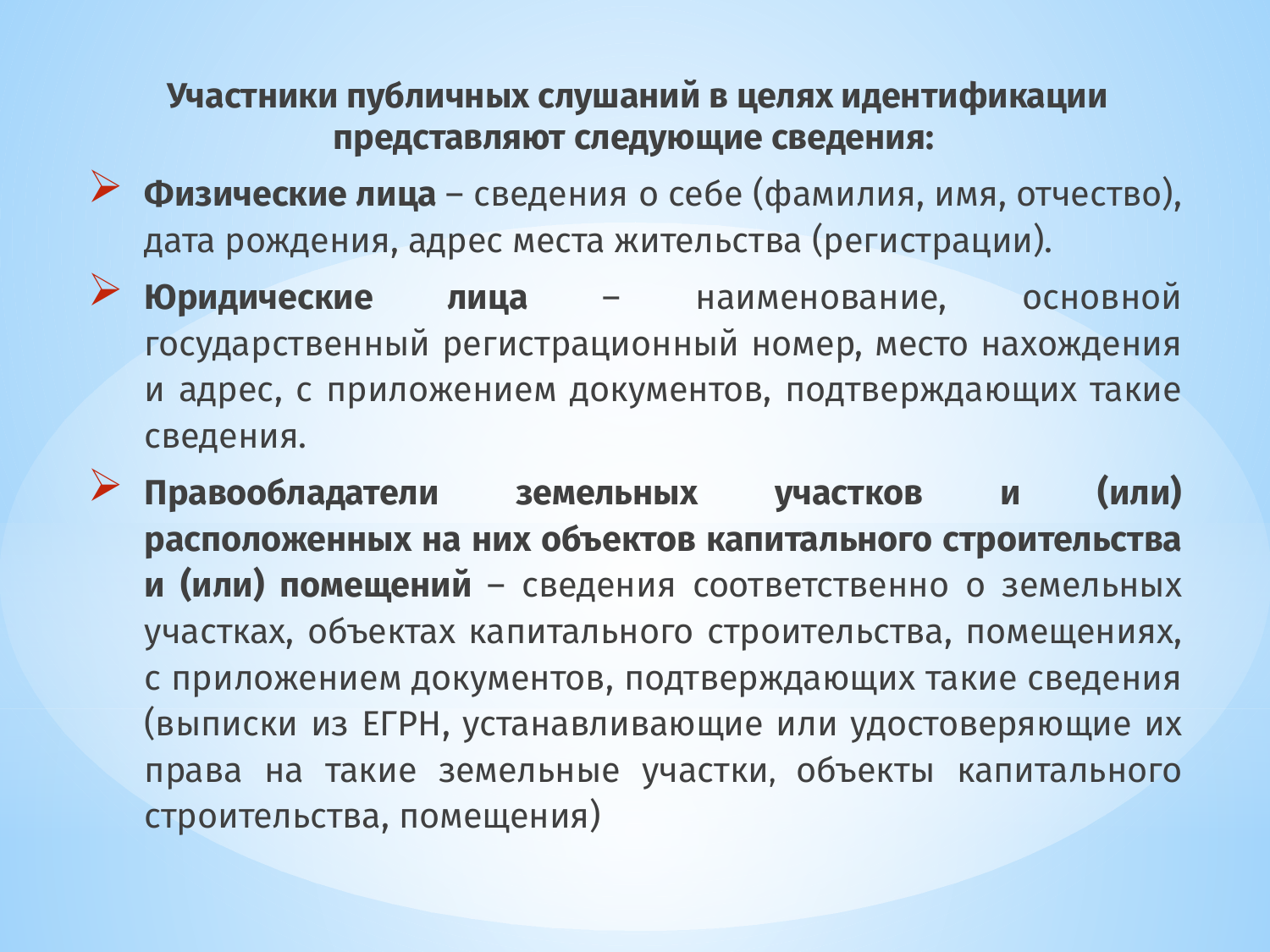

Участники публичных слушаний в целях идентификации представляют следующие сведения:
Физические лица – сведения о себе (фамилия, имя, отчество), дата рождения, адрес места жительства (регистрации).
Юридические лица – наименование, основной государственный регистрационный номер, место нахождения и адрес, с приложением документов, подтверждающих такие сведения.
Правообладатели земельных участков и (или) расположенных на них объектов капитального строительства и (или) помещений – сведения соответственно о земельных участках, объектах капитального строительства, помещениях, с приложением документов, подтверждающих такие сведения (выписки из ЕГРН, устанавливающие или удостоверяющие их права на такие земельные участки, объекты капитального строительства, помещения)